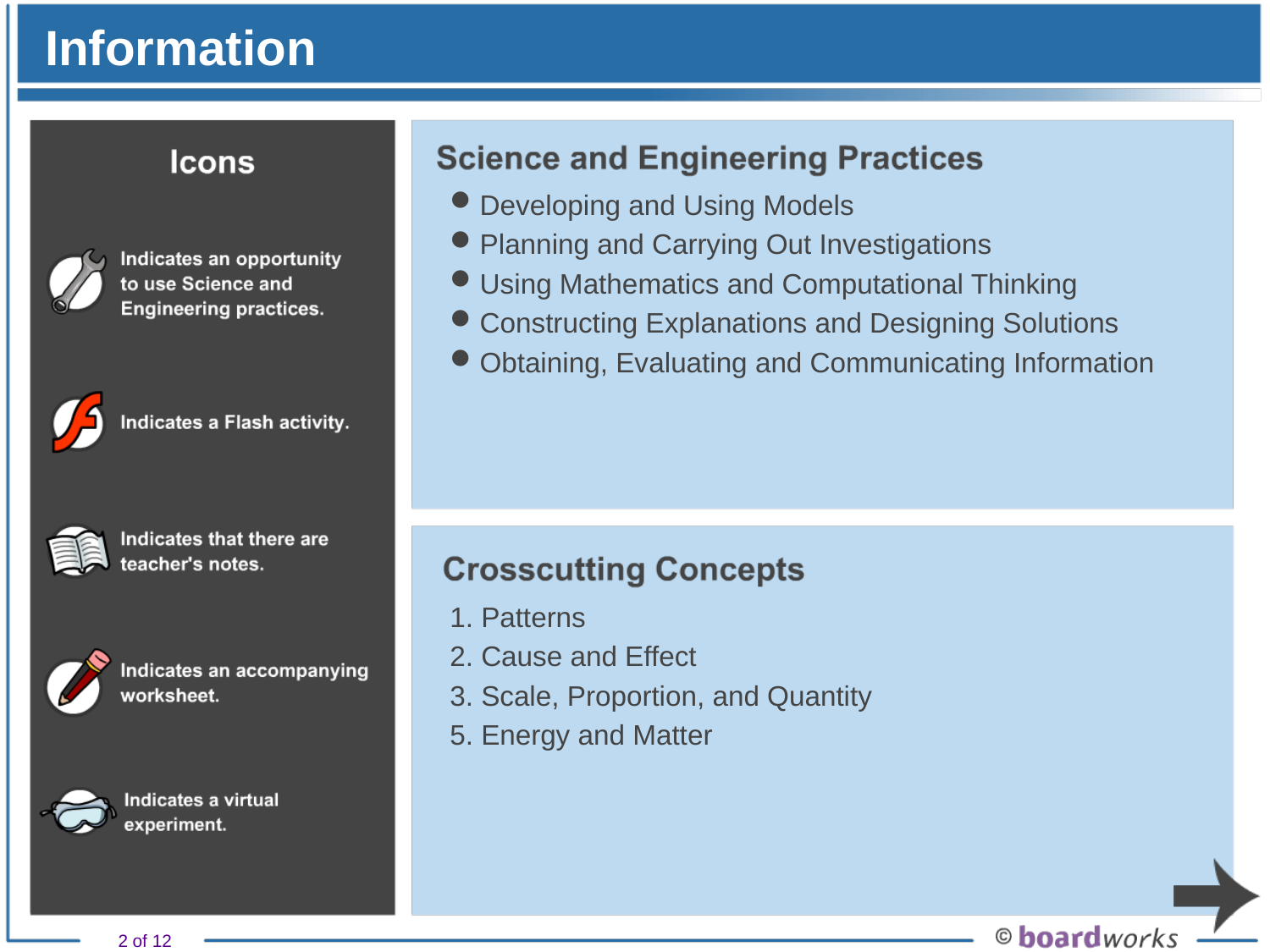

# Information
Developing and Using Models
Planning and Carrying Out Investigations
Using Mathematics and Computational Thinking
Constructing Explanations and Designing Solutions
Obtaining, Evaluating and Communicating Information

1. Patterns
2. Cause and Effect
3. Scale, Proportion, and Quantity
5. Energy and Matter